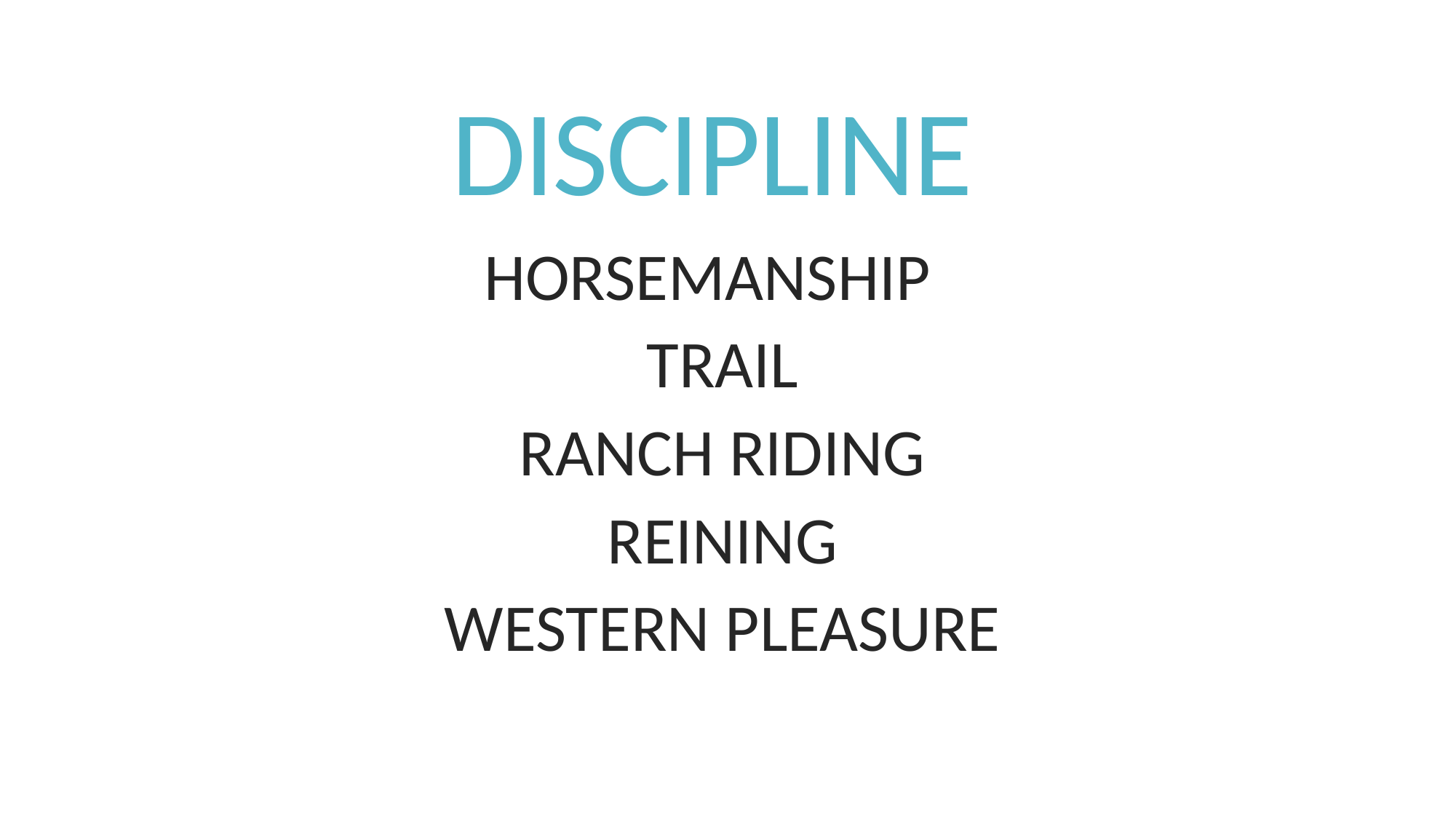

# DISCIPLINE
HORSEMANSHIP
TRAIL
RANCH RIDING
REINING
WESTERN PLEASURE